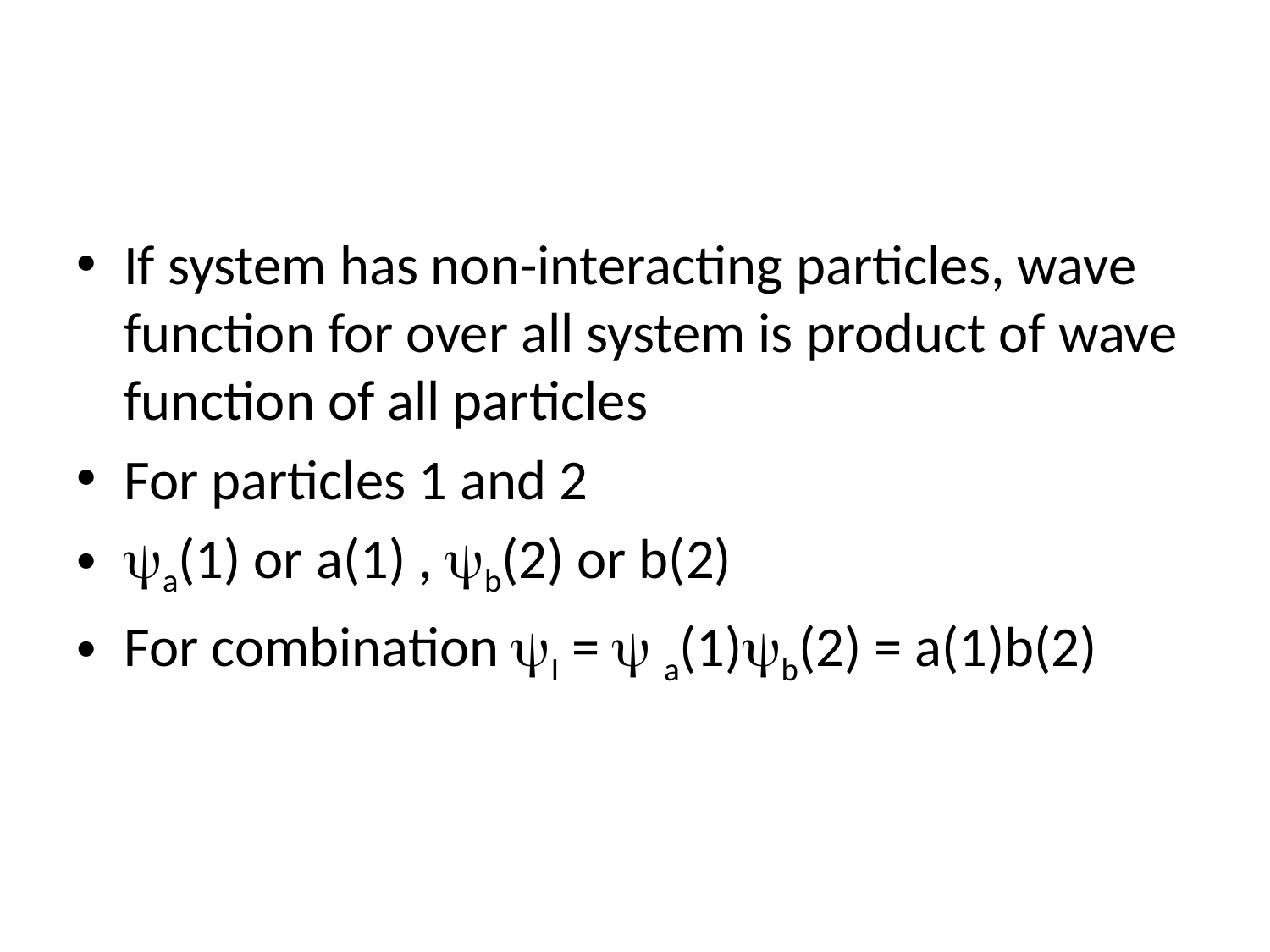

#
If system has non-interacting particles, wave function for over all system is product of wave function of all particles
For particles 1 and 2
ψa(1) or a(1) , ψb(2) or b(2)
For combination ψI = ψ a(1)ψb(2) = a(1)b(2)